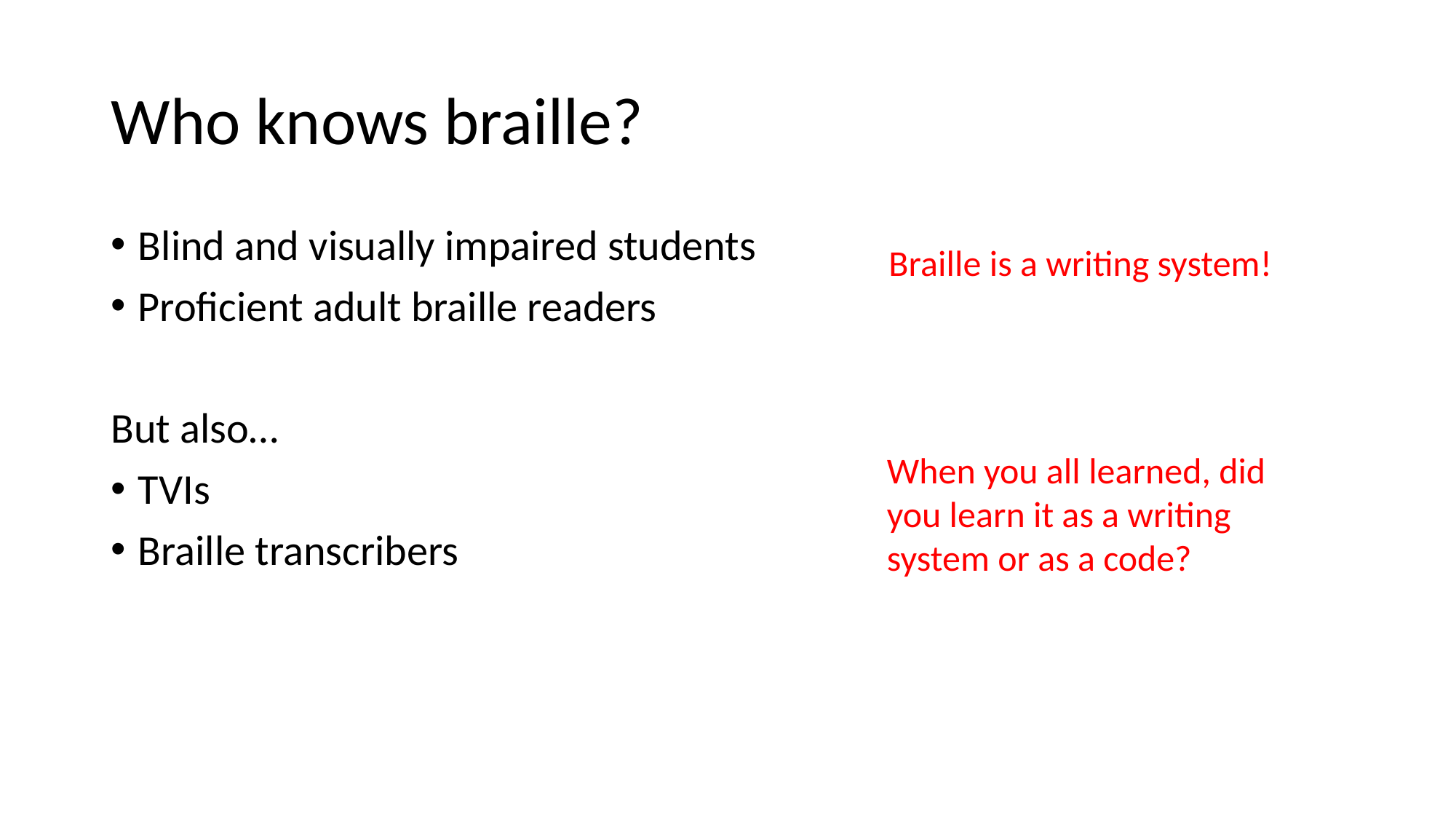

# Who knows braille?
Blind and visually impaired students
Proficient adult braille readers

But also…
TVIs
Braille transcribers
Braille is a writing system!
When you all learned, did you learn it as a writing system or as a code?